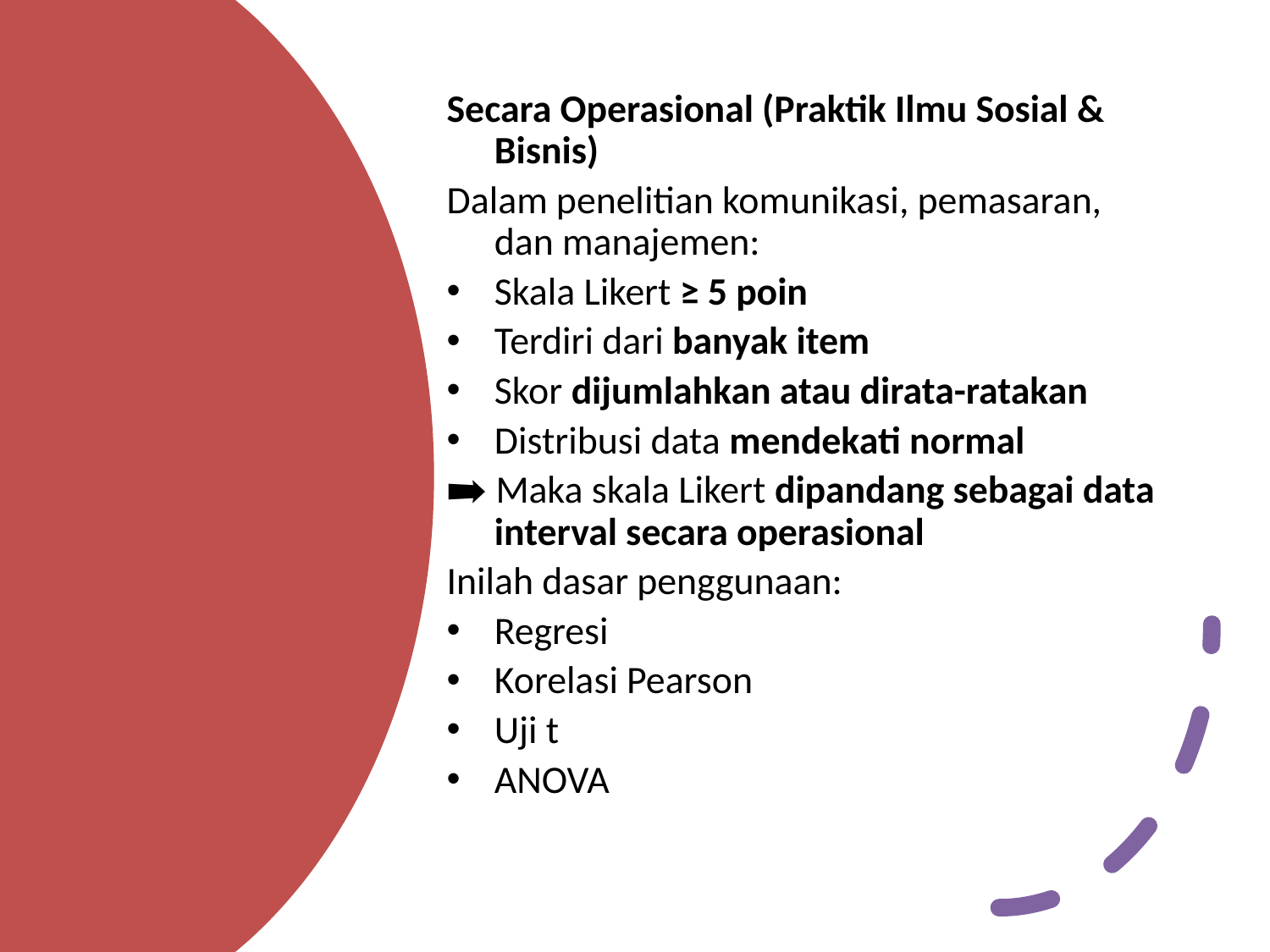

Secara Operasional (Praktik Ilmu Sosial & Bisnis)
Dalam penelitian komunikasi, pemasaran, dan manajemen:
Skala Likert ≥ 5 poin
Terdiri dari banyak item
Skor dijumlahkan atau dirata-ratakan
Distribusi data mendekati normal
➡️ Maka skala Likert dipandang sebagai data interval secara operasional
Inilah dasar penggunaan:
Regresi
Korelasi Pearson
Uji t
ANOVA

#